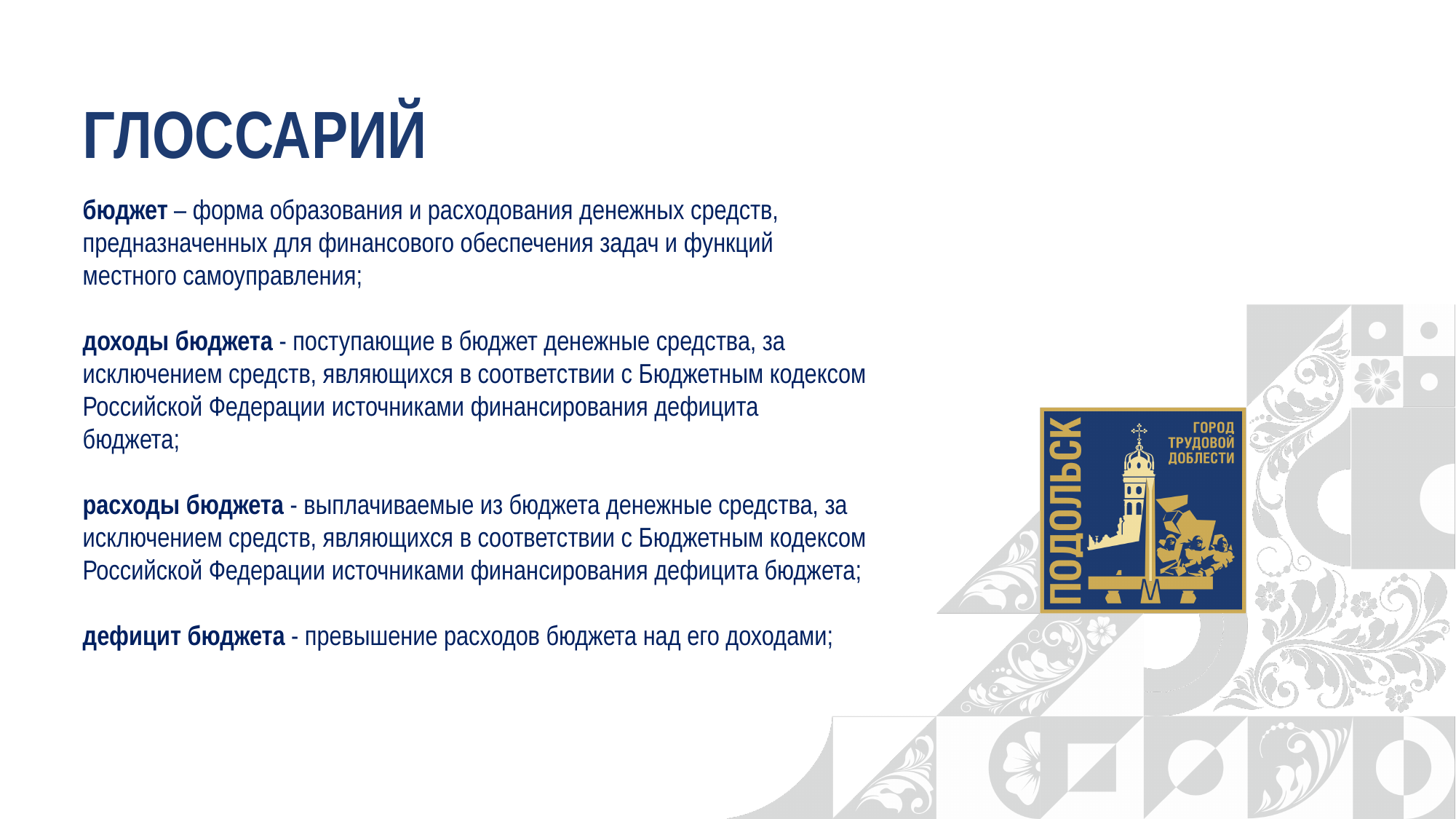

ГЛОССАРИЙ
бюджет – форма образования и расходования денежных средств, предназначенных для финансового обеспечения задач и функций местного самоуправления;
доходы бюджета - поступающие в бюджет денежные средства, за исключением средств, являющихся в соответствии с Бюджетным кодексом Российской Федерации источниками финансирования дефицита
бюджета;
расходы бюджета - выплачиваемые из бюджета денежные средства, за исключением средств, являющихся в соответствии с Бюджетным кодексом Российской Федерации источниками финансирования дефицита бюджета;
дефицит бюджета - превышение расходов бюджета над его доходами;